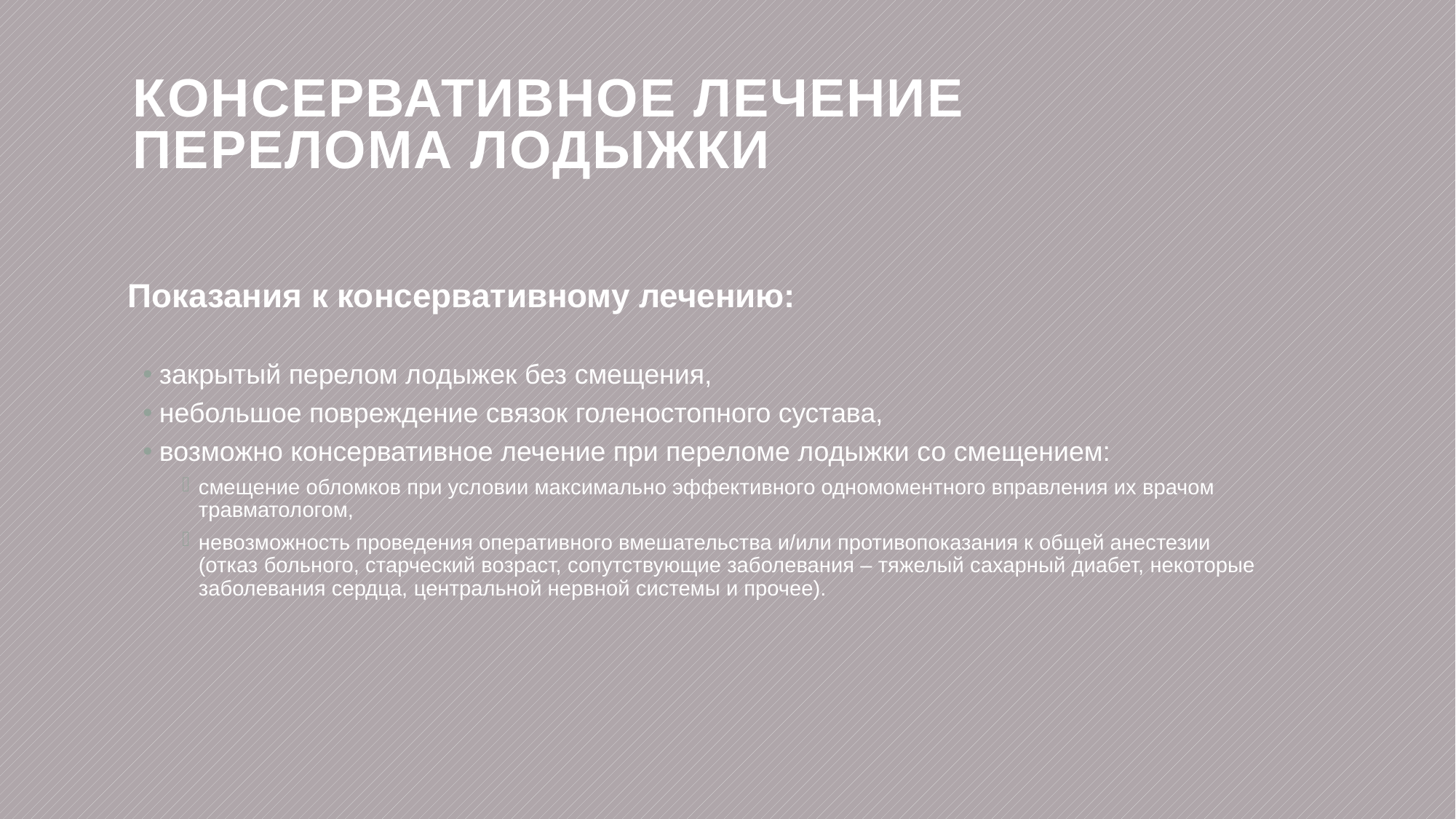

# Консервативное лечение перелома лодыжки
Показания к консервативному лечению:
закрытый перелом лодыжек без смещения,
небольшое повреждение связок голеностопного сустава,
возможно консервативное лечение при переломе лодыжки со смещением:
смещение обломков при условии максимально эффективного одномоментного вправления их врачом травматологом,
невозможность проведения оперативного вмешательства и/или противопоказания к общей анестезии (отказ больного, старческий возраст, сопутствующие заболевания – тяжелый сахарный диабет, некоторые заболевания сердца, центральной нервной системы и прочее).